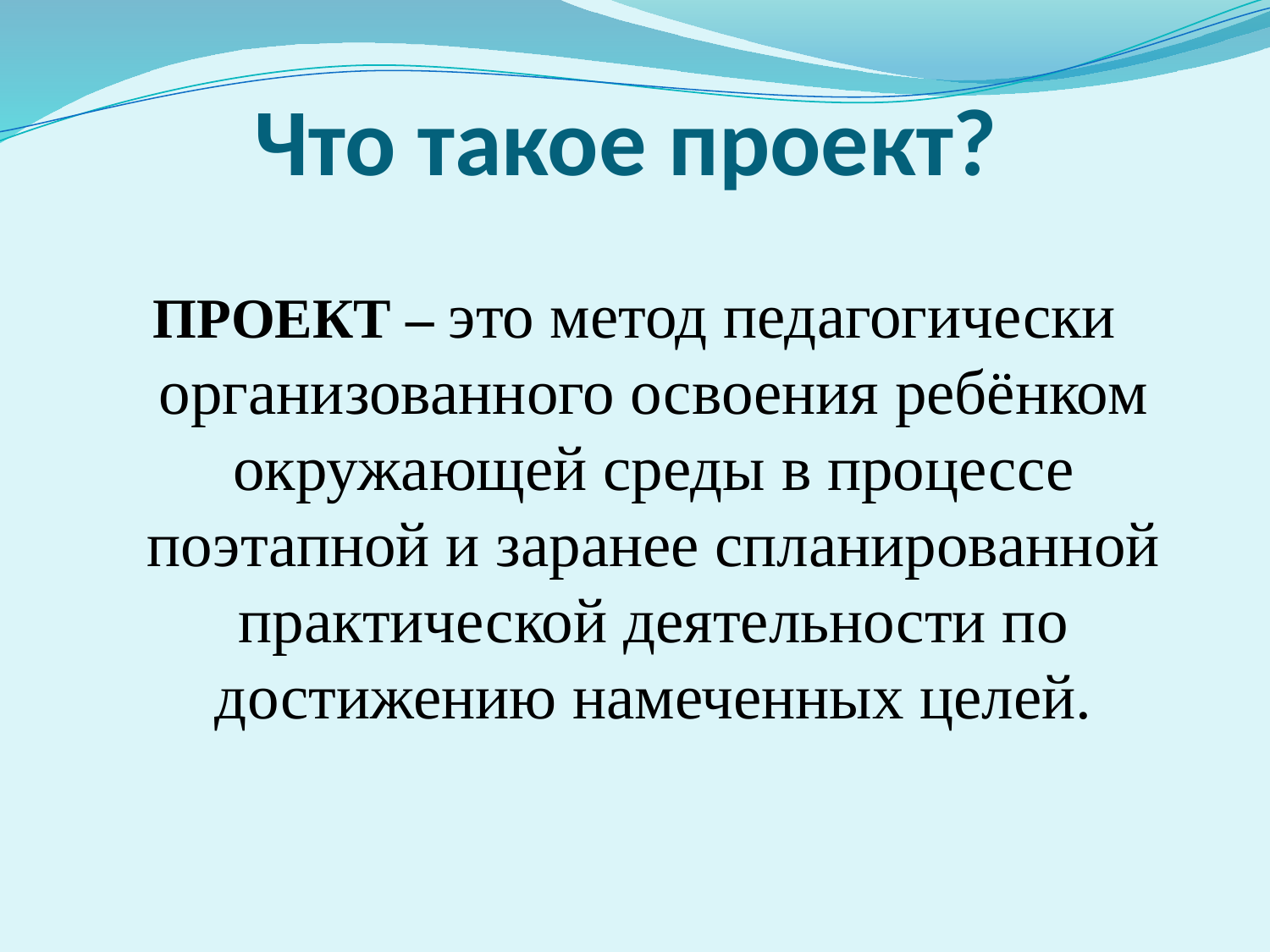

# Что такое проект?
ПРОЕКТ – это метод педагогически организованного освоения ребёнком окружающей среды в процессе поэтапной и заранее спланированной практической деятельности по достижению намеченных целей.